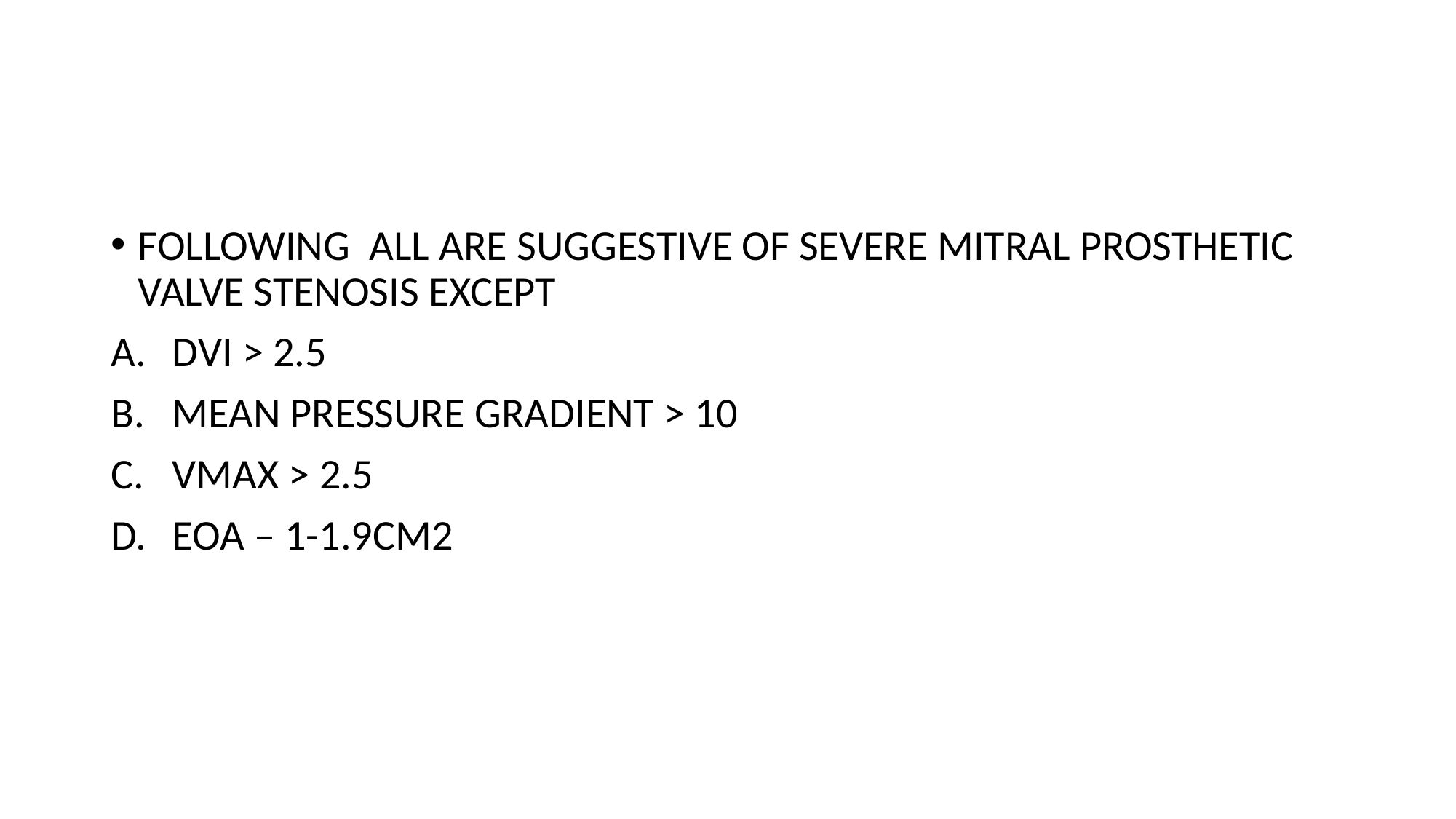

#
FOLLOWING  ALL ARE SUGGESTIVE OF SEVERE MITRAL PROSTHETIC VALVE STENOSIS EXCEPT
DVI > 2.5
MEAN PRESSURE GRADIENT > 10
VMAX > 2.5
EOA – 1-1.9CM2